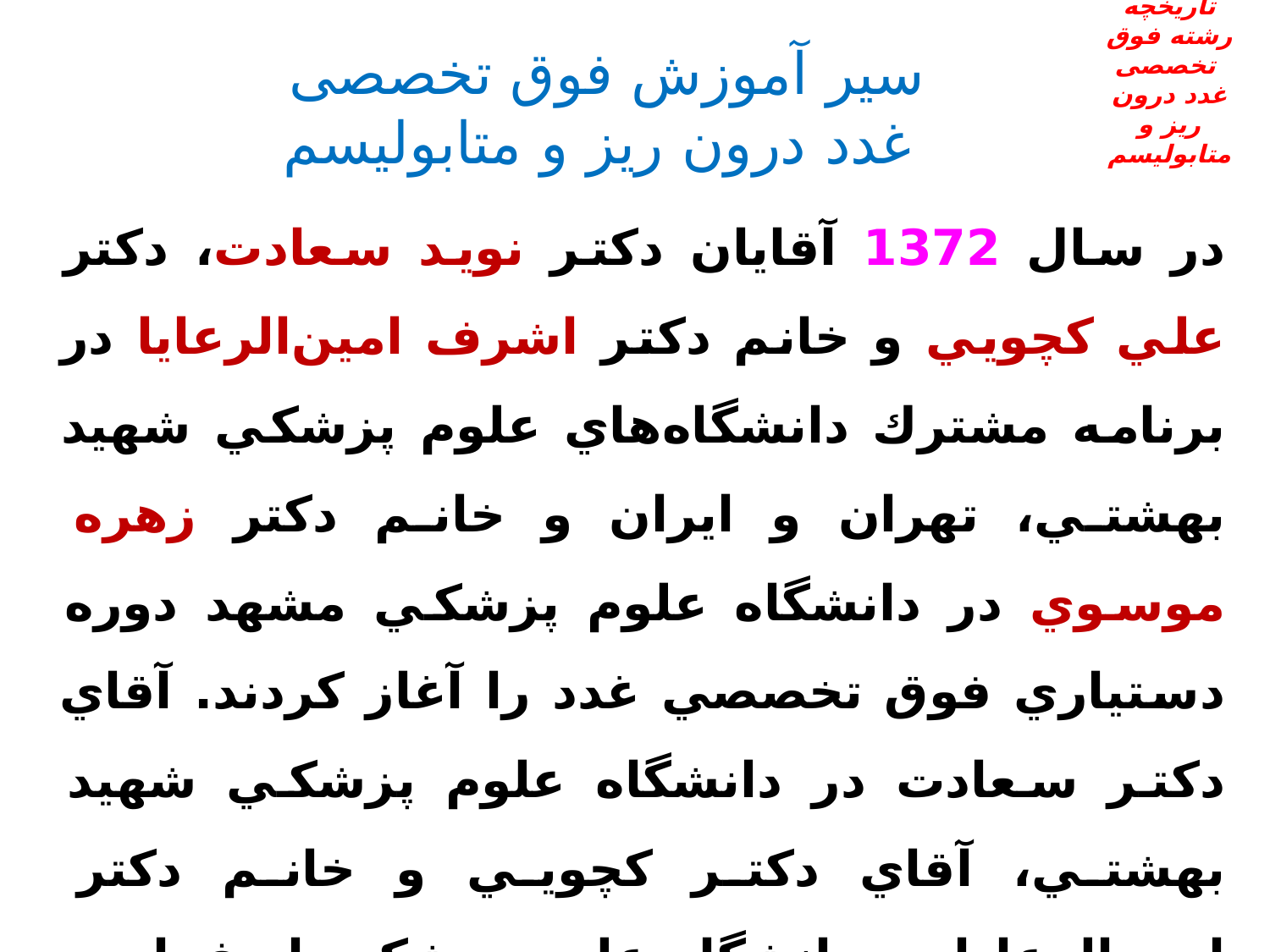

تاریخچه رشته فوق تخصصی
غدد درون ریز و متابولیسم
# سیر آموزش فوق تخصصی غدد درون ریز و متابولیسم
در سال 1372 آقايان دكتر نويد سعادت، دكتر علي كچويي و خانم دكتر اشرف امين‌الرعايا در برنامه مشترك دانشگاه‌هاي علوم پزشكي شهيد بهشتي، تهران و ايران و خانم دكتر زهره موسوي در دانشگاه علوم پزشكي مشهد دوره دستياري فوق تخصصي غدد را آغاز كردند. آقاي دكتر سعادت در دانشگاه علوم پزشكي شهيد بهشتي، آقاي دكتر كچويي و خانم دكتر امين‌الرعايا در دانشگاه علوم پزشكي اصفهان و خانم دكتر زهره موسوي در دانشگاه علوم پزشكي مشهد اشتغال دارند.